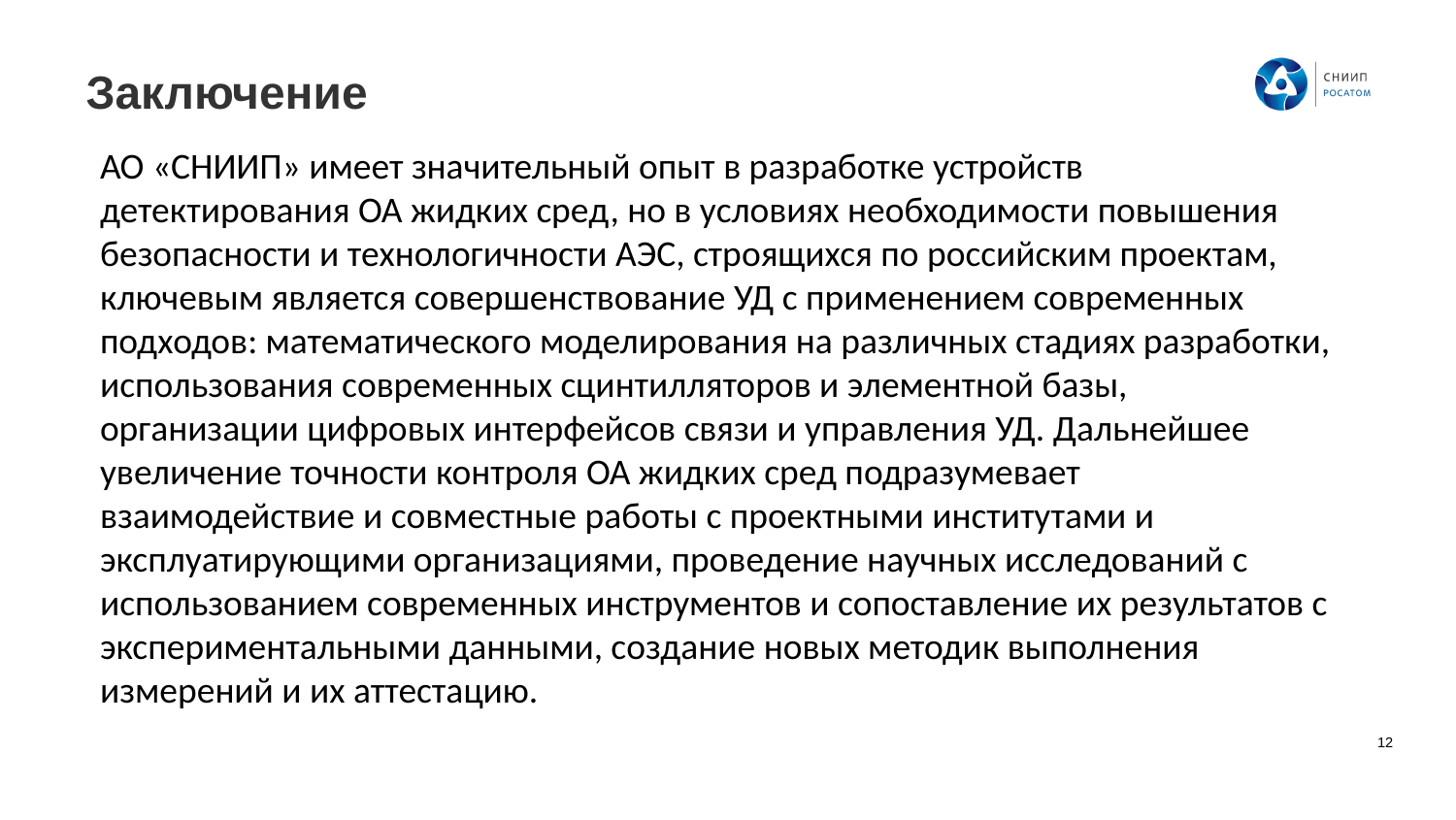

# Заключение
АО «СНИИП» имеет значительный опыт в разработке устройств детектирования ОА жидких сред, но в условиях необходимости повышения безопасности и технологичности АЭС, строящихся по российским проектам, ключевым является совершенствование УД с применением современных подходов: математического моделирования на различных стадиях разработки, использования современных сцинтилляторов и элементной базы, организации цифровых интерфейсов связи и управления УД. Дальнейшее увеличение точности контроля ОА жидких сред подразумевает взаимодействие и совместные работы с проектными институтами и эксплуатирующими организациями, проведение научных исследований с использованием современных инструментов и сопоставление их результатов с экспериментальными данными, создание новых методик выполнения измерений и их аттестацию.